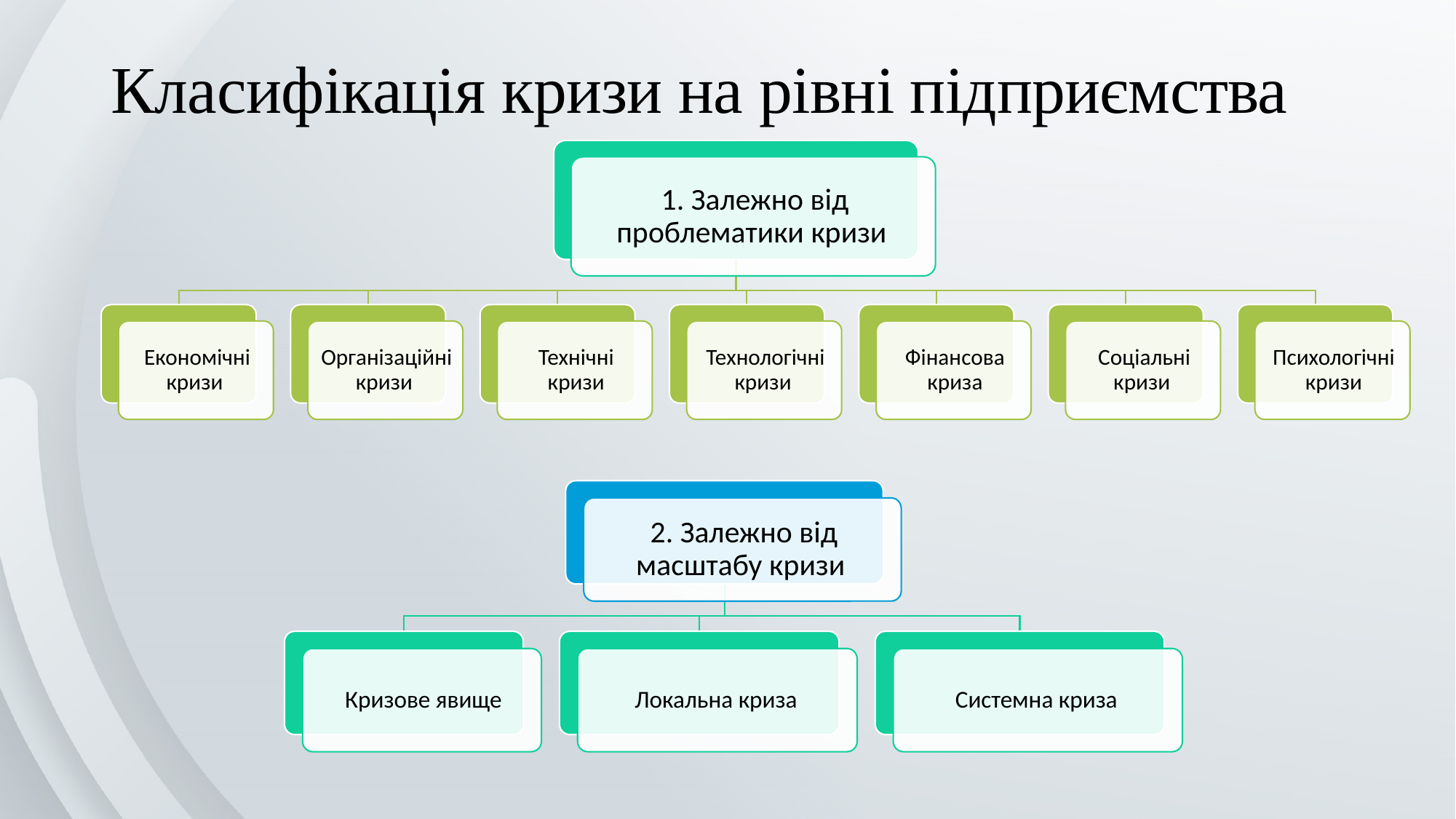

# Класифікація кризи на рівні підприємства
1. Залежно від проблематики кризи
Економічні кризи
Організаційні кризи
Технічні кризи
Технологічні кризи
Фінансова криза
Соціальні кризи
Психологічні кризи
2. Залежно від масштабу кризи
Кризове явище
Локальна криза
Системна криза